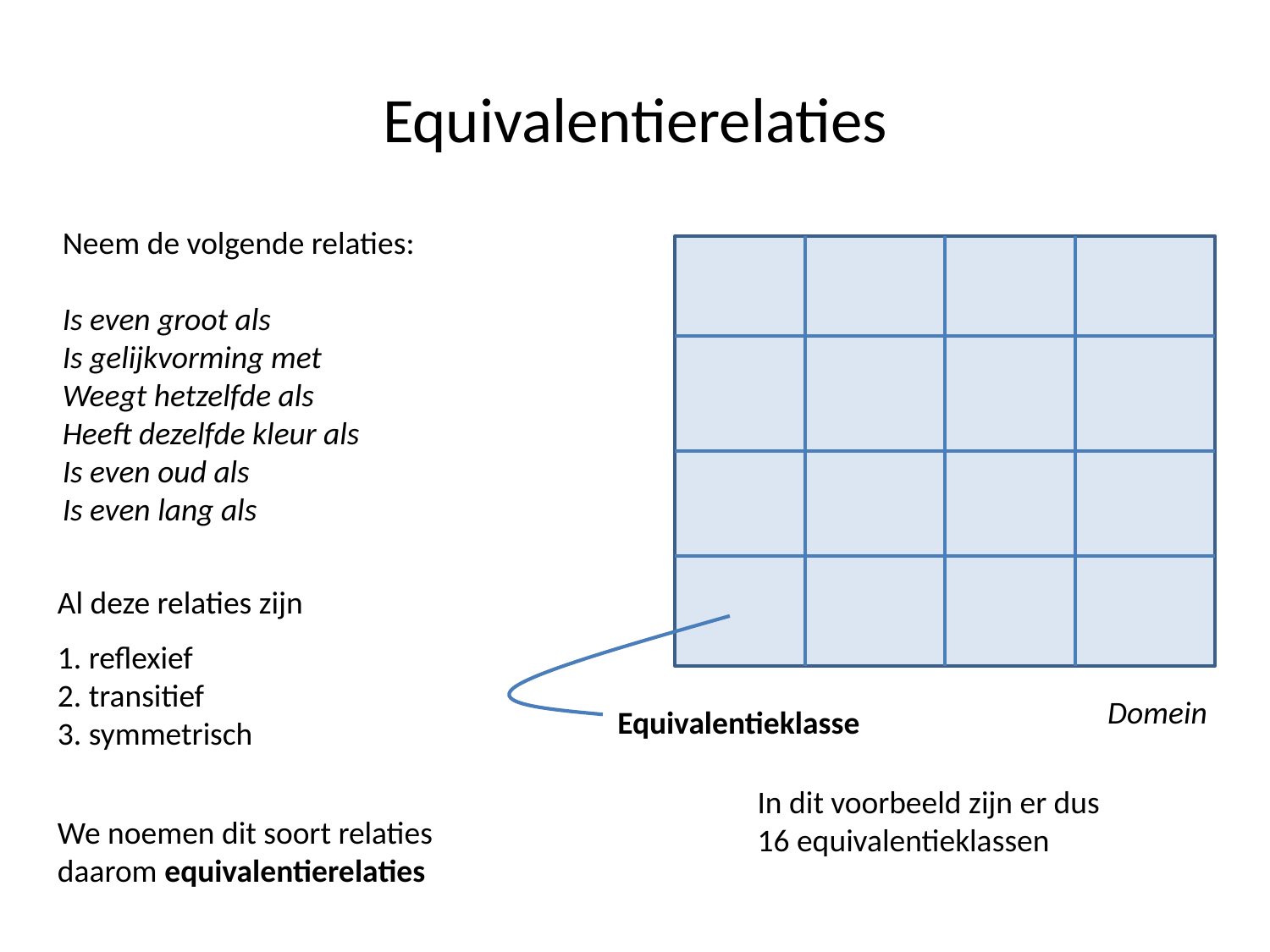

# Equivalentierelaties
Neem de volgende relaties:

Is even groot als
Is gelijkvorming met
Weegt hetzelfde als
Heeft dezelfde kleur als
Is even oud als
Is even lang als

Al deze relaties zijn

1. reflexief
2. transitief
3. symmetrisch

Domein
Equivalentieklasse
In dit voorbeeld zijn er dus 16 equivalentieklassen
We noemen dit soort relaties daarom equivalentierelaties